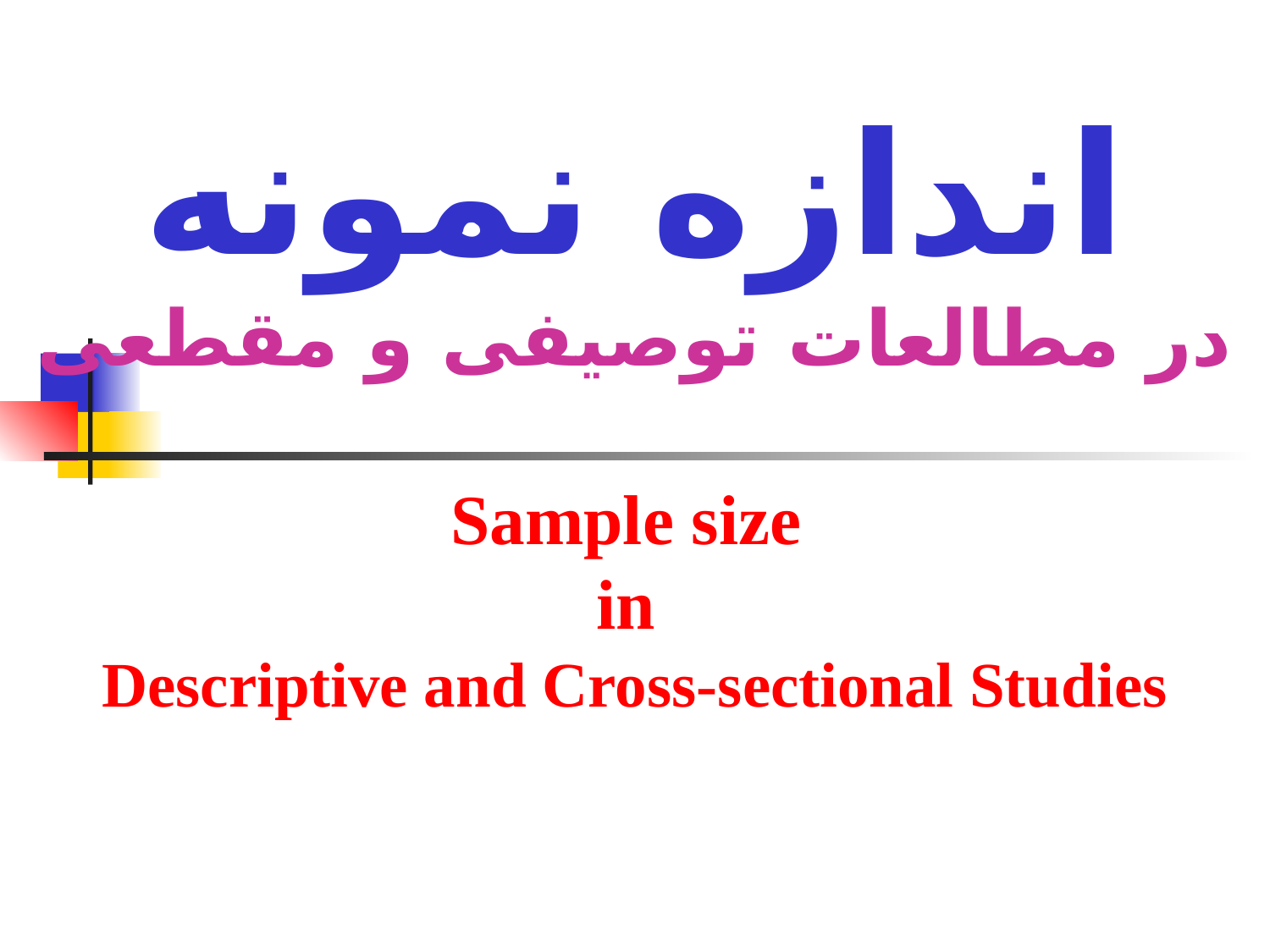

# اندازه نمونه در مطالعات توصيفی و مقطعی Sample size in Descriptive and Cross-sectional Studies